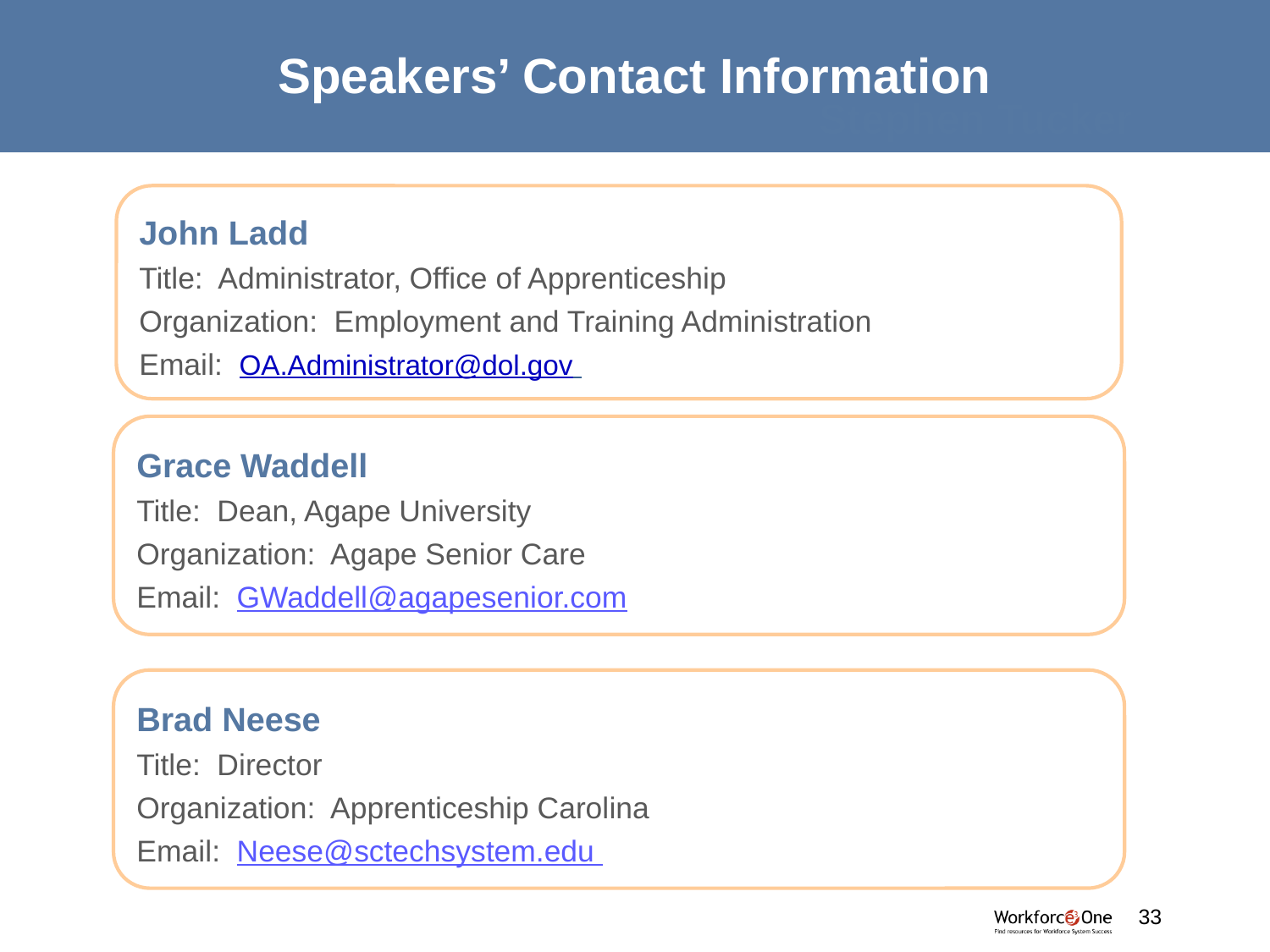

# Speakers’ Contact Information
Stephen Tucker
John Ladd
Title:  Administrator, Office of Apprenticeship
Organization:  Employment and Training Administration
Email:  OA.Administrator@dol.gov

Grace Waddell
Title:  Dean, Agape University
Organization:  Agape Senior Care
Email:  GWaddell@agapesenior.com

Brad Neese
Title:  Director
Organization:  Apprenticeship Carolina
Email:  Neese@sctechsystem.edu Ro
#
33